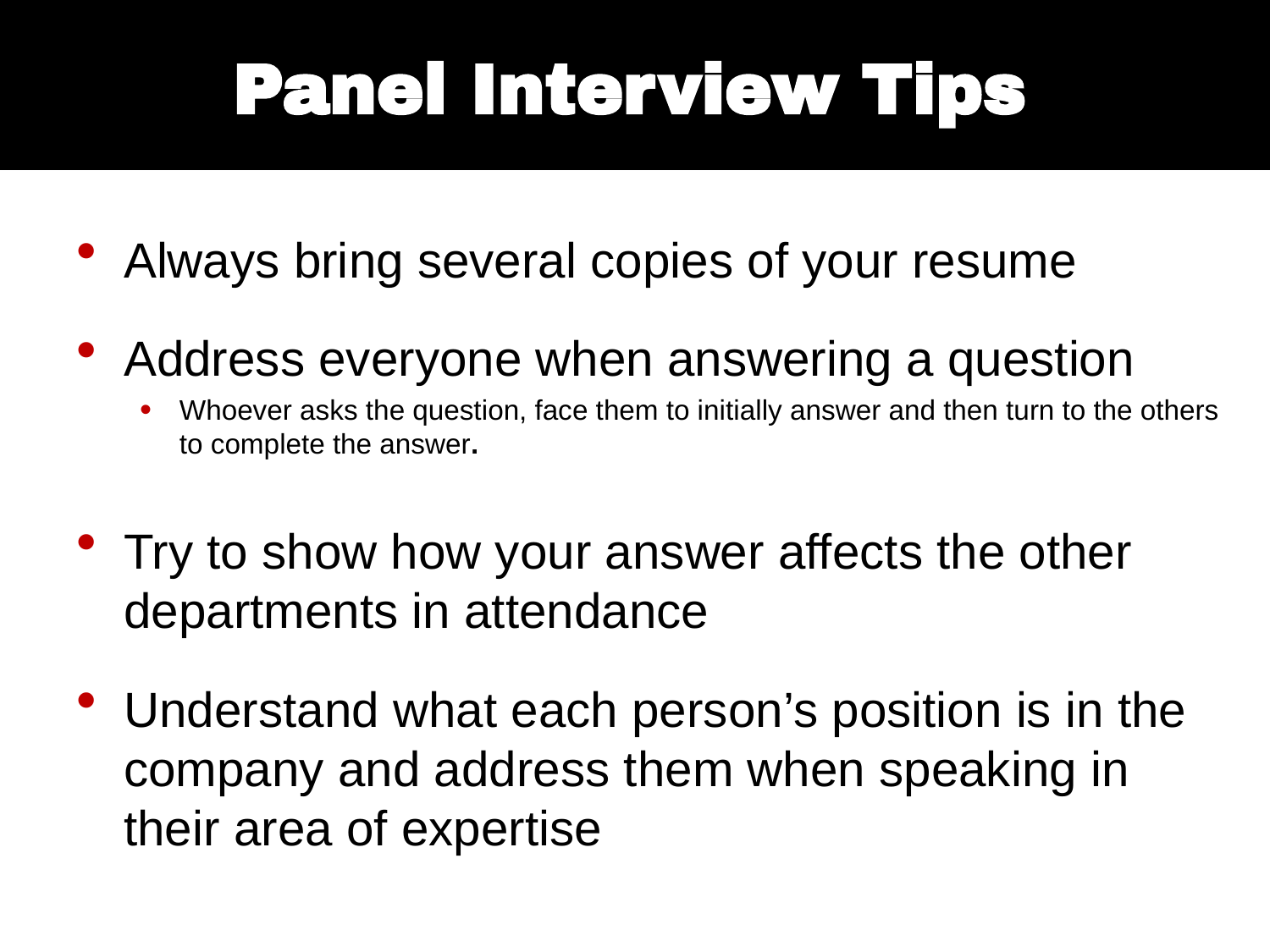

Panel Interview Tips
Always bring several copies of your resume

Address everyone when answering a question
Whoever asks the question, face them to initially answer and then turn to the others to complete the answer.

Try to show how your answer affects the other departments in attendance

Understand what each person’s position is in the company and address them when speaking in their area of expertise